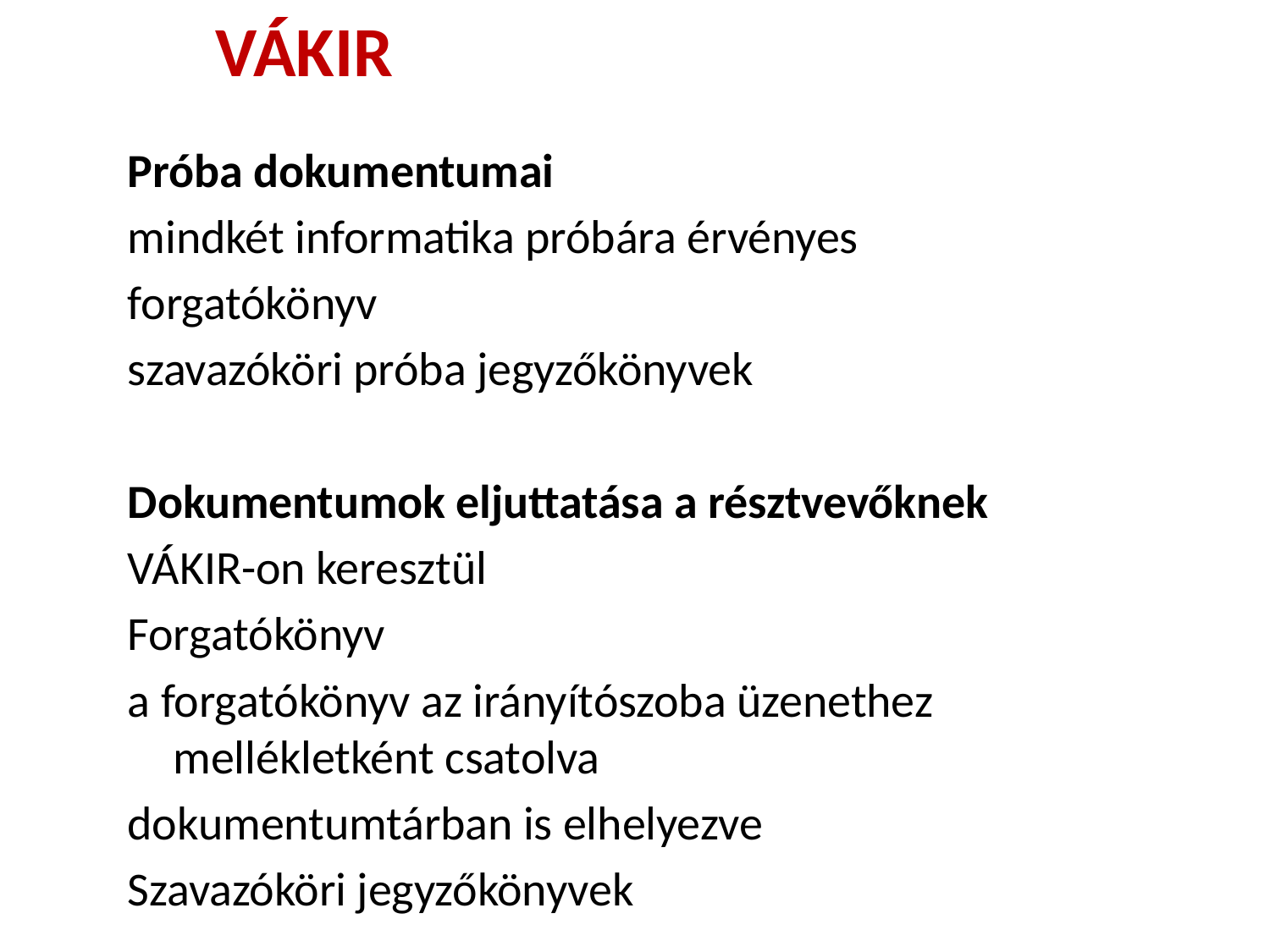

VÁKIR

Próba dokumentumai
mindkét informatika próbára érvényes
forgatókönyv
szavazóköri próba jegyzőkönyvek

Dokumentumok eljuttatása a résztvevőknek
VÁKIR-on keresztül
Forgatókönyv
a forgatókönyv az irányítószoba üzenethez mellékletként csatolva
dokumentumtárban is elhelyezve
Szavazóköri jegyzőkönyvek